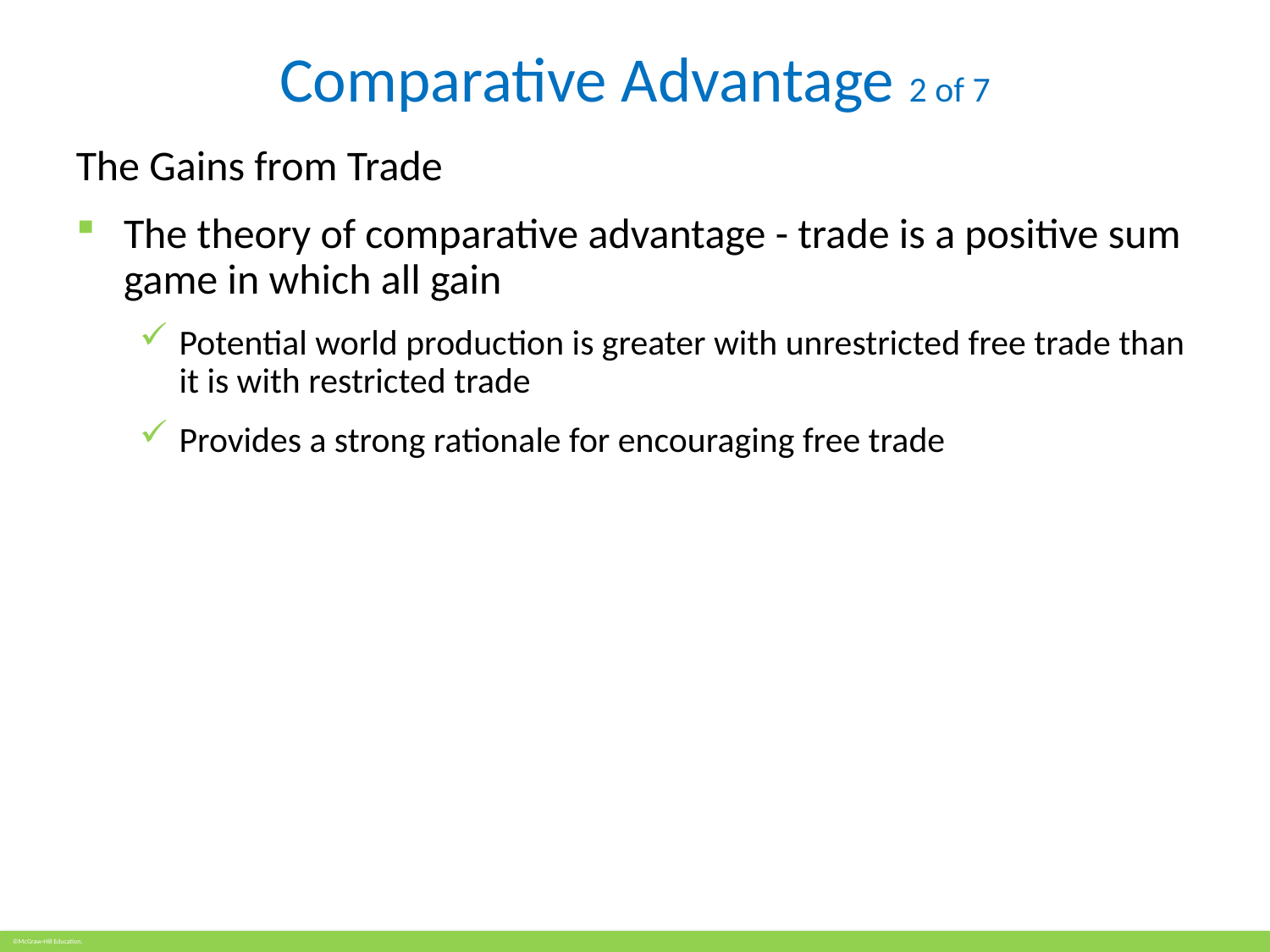

# Comparative Advantage 2 of 7
The Gains from Trade
The theory of comparative advantage - trade is a positive sum game in which all gain
Potential world production is greater with unrestricted free trade than it is with restricted trade
Provides a strong rationale for encouraging free trade